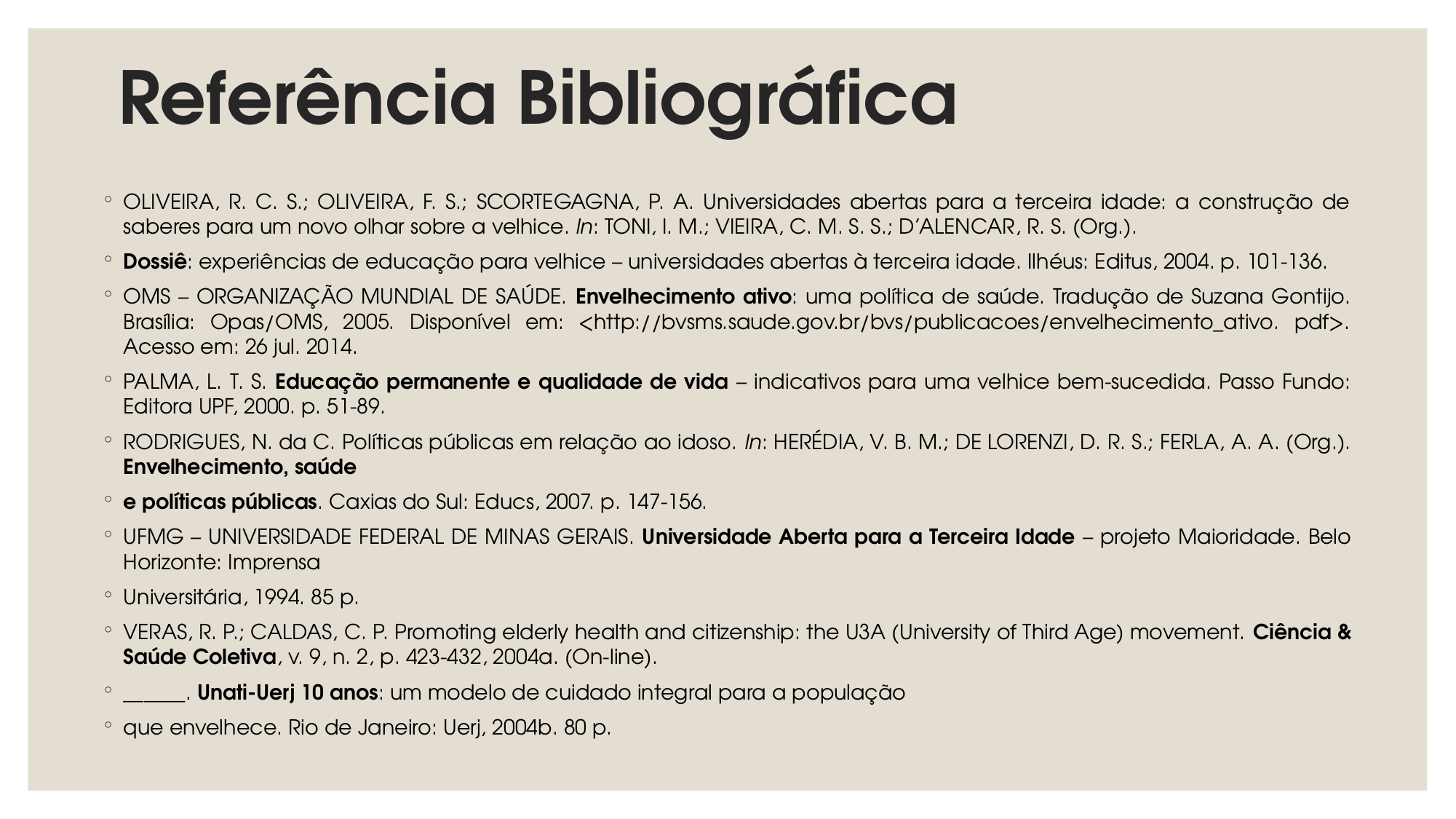

# Referência Bibliográfica
OLIVEIRA, R. C. S.; OLIVEIRA, F. S.; SCORTEGAGNA, P. A. Universidades abertas para a terceira idade: a construção de saberes para um novo olhar sobre a velhice. In: TONI, I. M.; VIEIRA, C. M. S. S.; D’ALENCAR, R. S. (Org.).
Dossiê: experiências de educação para velhice – universidades abertas à terceira idade. Ilhéus: Editus, 2004. p. 101-136.
OMS – ORGANIZAÇÃO MUNDIAL DE SAÚDE. Envelhecimento ativo: uma política de saúde. Tradução de Suzana Gontijo. Brasília: Opas/OMS, 2005. Disponível em: <http://bvsms.saude.gov.br/bvs/publicacoes/envelhecimento_ativo. pdf>. Acesso em: 26 jul. 2014.
PALMA, L. T. S. Educação permanente e qualidade de vida – indicativos para uma velhice bem-sucedida. Passo Fundo: Editora UPF, 2000. p. 51-89.
RODRIGUES, N. da C. Políticas públicas em relação ao idoso. In: HERÉDIA, V. B. M.; DE LORENZI, D. R. S.; FERLA, A. A. (Org.). Envelhecimento, saúde
e políticas públicas. Caxias do Sul: Educs, 2007. p. 147-156.
UFMG – UNIVERSIDADE FEDERAL DE MINAS GERAIS. Universidade Aberta para a Terceira Idade – projeto Maioridade. Belo Horizonte: Imprensa
Universitária, 1994. 85 p.
VERAS, R. P.; CALDAS, C. P. Promoting elderly health and citizenship: the U3A (University of Third Age) movement. Ciência & Saúde Coletiva, v. 9, n. 2, p. 423-432, 2004a. (On-line).
______. Unati-Uerj 10 anos: um modelo de cuidado integral para a população
que envelhece. Rio de Janeiro: Uerj, 2004b. 80 p.